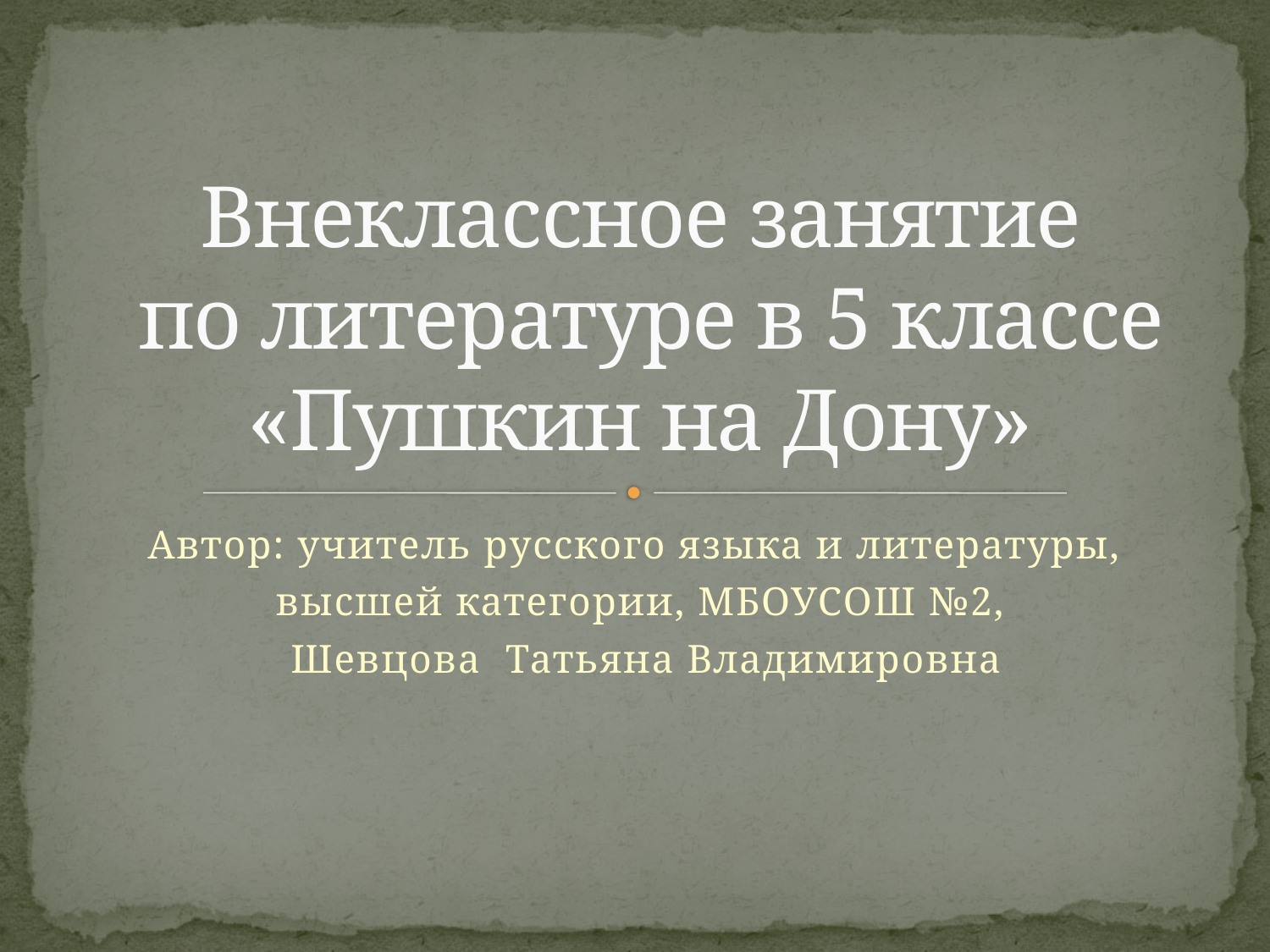

# Внеклассное занятие по литературе в 5 классе «Пушкин на Дону»
Автор: учитель русского языка и литературы,
высшей категории, МБОУСОШ №2,
 Шевцова  Татьяна Владимировна